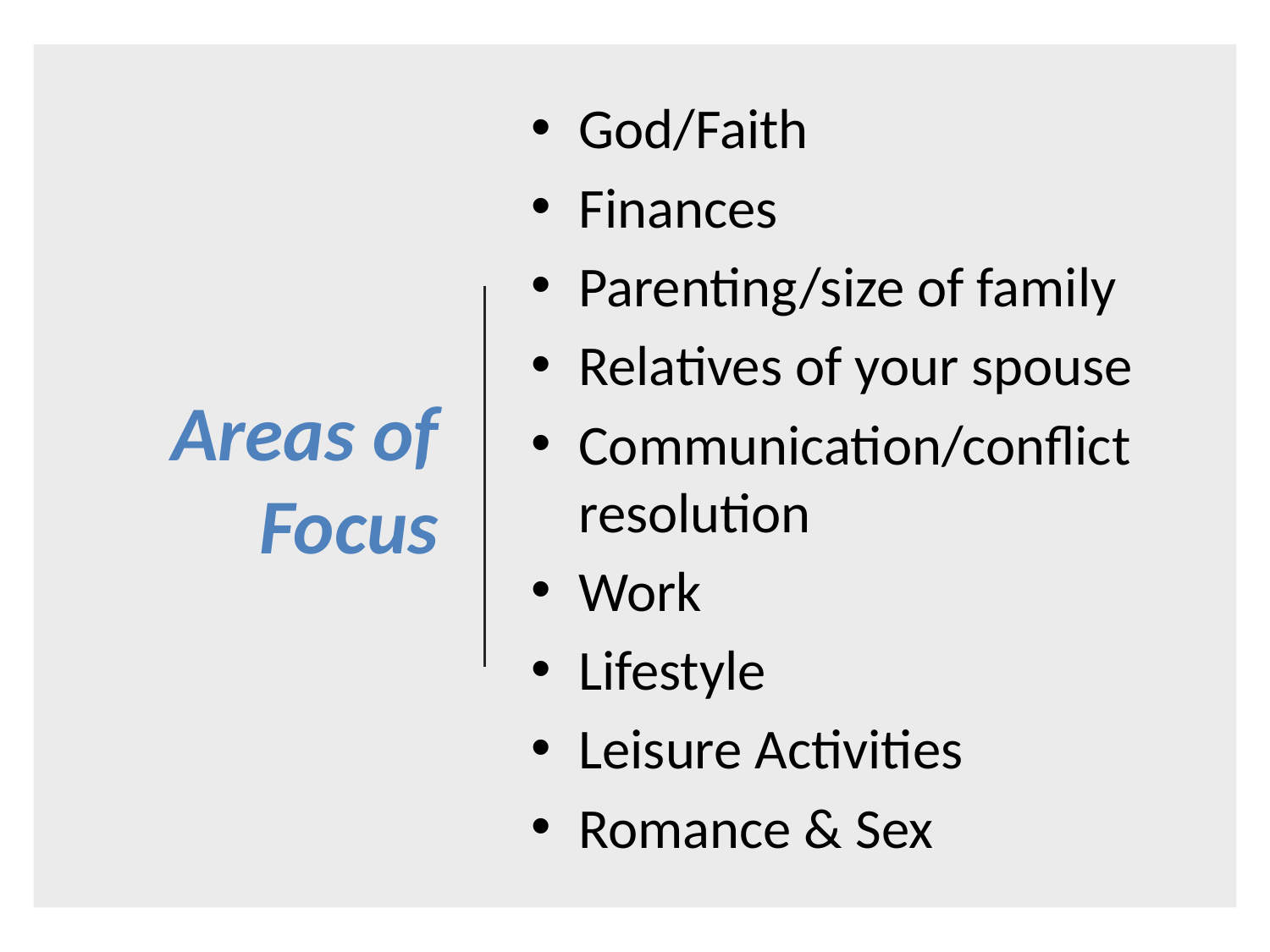

# Areas of Focus
God/Faith
Finances
Parenting/size of family
Relatives of your spouse
Communication/conflict resolution
Work
Lifestyle
Leisure Activities
Romance & Sex